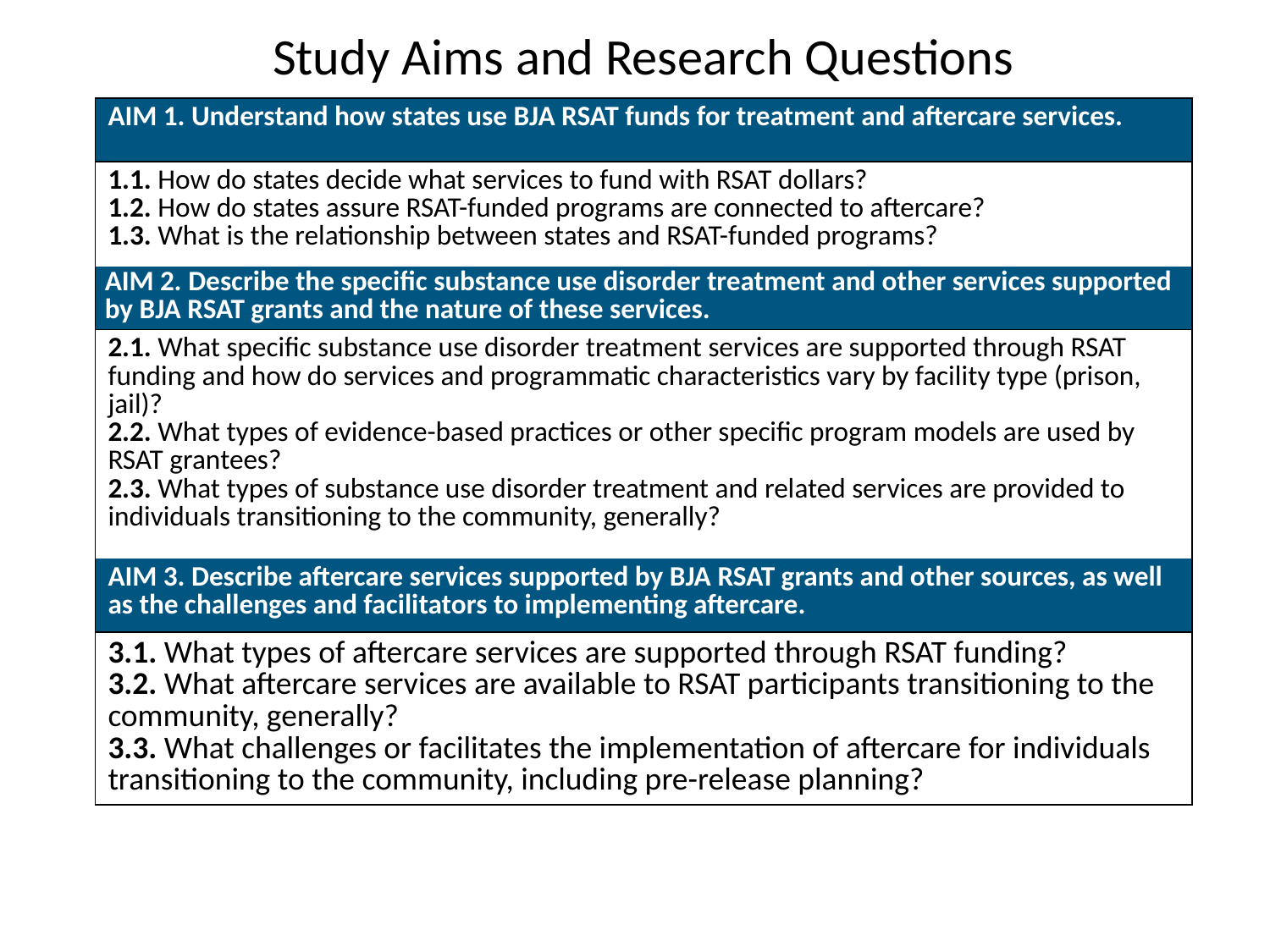

| Study Aims and Research Questions |
| --- |
| AIM 1. Understand how states use BJA RSAT funds for treatment and aftercare services. |
| 1.1. How do states decide what services to fund with RSAT dollars? 1.2. How do states assure RSAT-funded programs are connected to aftercare? 1.3. What is the relationship between states and RSAT-funded programs? |
| AIM 2. Describe the specific substance use disorder treatment and other services supported by BJA RSAT grants and the nature of these services. |
| 2.1. What specific substance use disorder treatment services are supported through RSAT funding and how do services and programmatic characteristics vary by facility type (prison, jail)? 2.2. What types of evidence-based practices or other specific program models are used by RSAT grantees? 2.3. What types of substance use disorder treatment and related services are provided to individuals transitioning to the community, generally? |
| AIM 3. Describe aftercare services supported by BJA RSAT grants and other sources, as well as the challenges and facilitators to implementing aftercare. |
| 3.1. What types of aftercare services are supported through RSAT funding? 3.2. What aftercare services are available to RSAT participants transitioning to the community, generally? 3.3. What challenges or facilitates the implementation of aftercare for individuals transitioning to the community, including pre-release planning? |